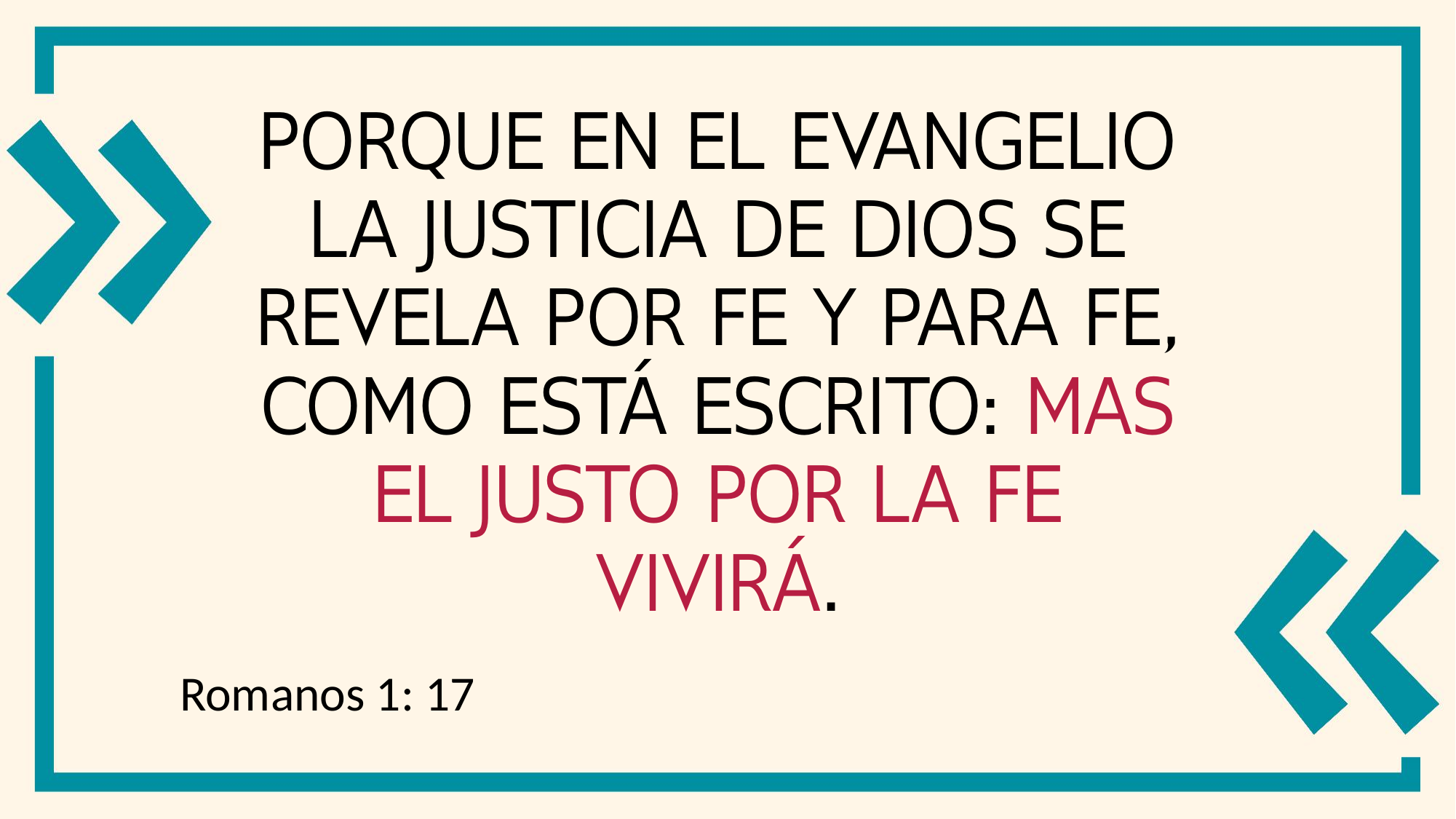

# Porque en el evangelio la justicia de Dios se revela por fe y para fe, como está escrito: Mas el justo por la fe vivirá.
Romanos 1: 17